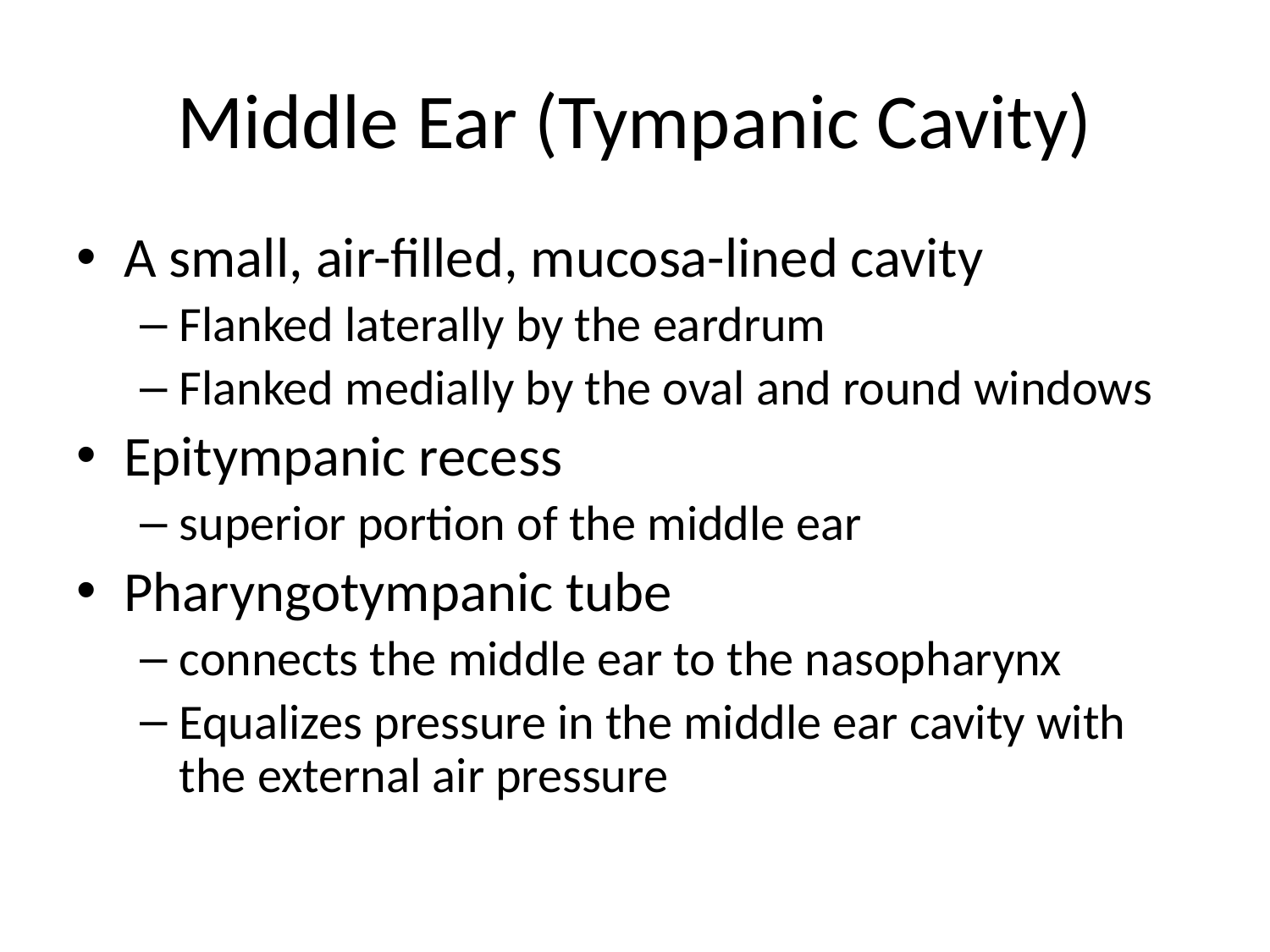

# Middle Ear (Tympanic Cavity)
A small, air-filled, mucosa-lined cavity
Flanked laterally by the eardrum
Flanked medially by the oval and round windows
Epitympanic recess
superior portion of the middle ear
Pharyngotympanic tube
connects the middle ear to the nasopharynx
Equalizes pressure in the middle ear cavity with the external air pressure